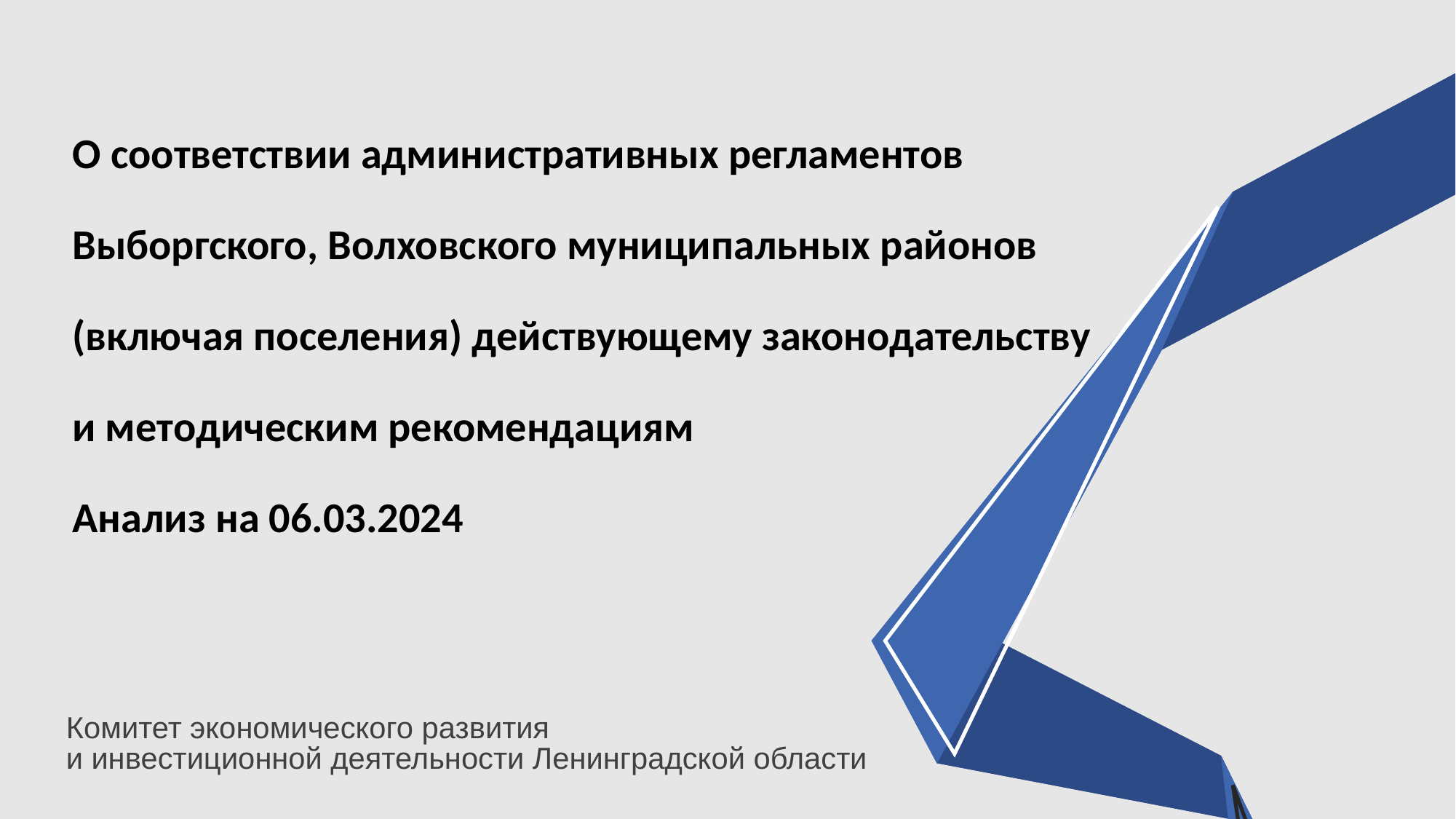

О соответствии административных регламентов Выборгского, Волховского муниципальных районов (включая поселения) действующему законодательству и методическим рекомендациям
Анализ на 06.03.2024

Комитет экономического развития
и инвестиционной деятельности Ленинградской области